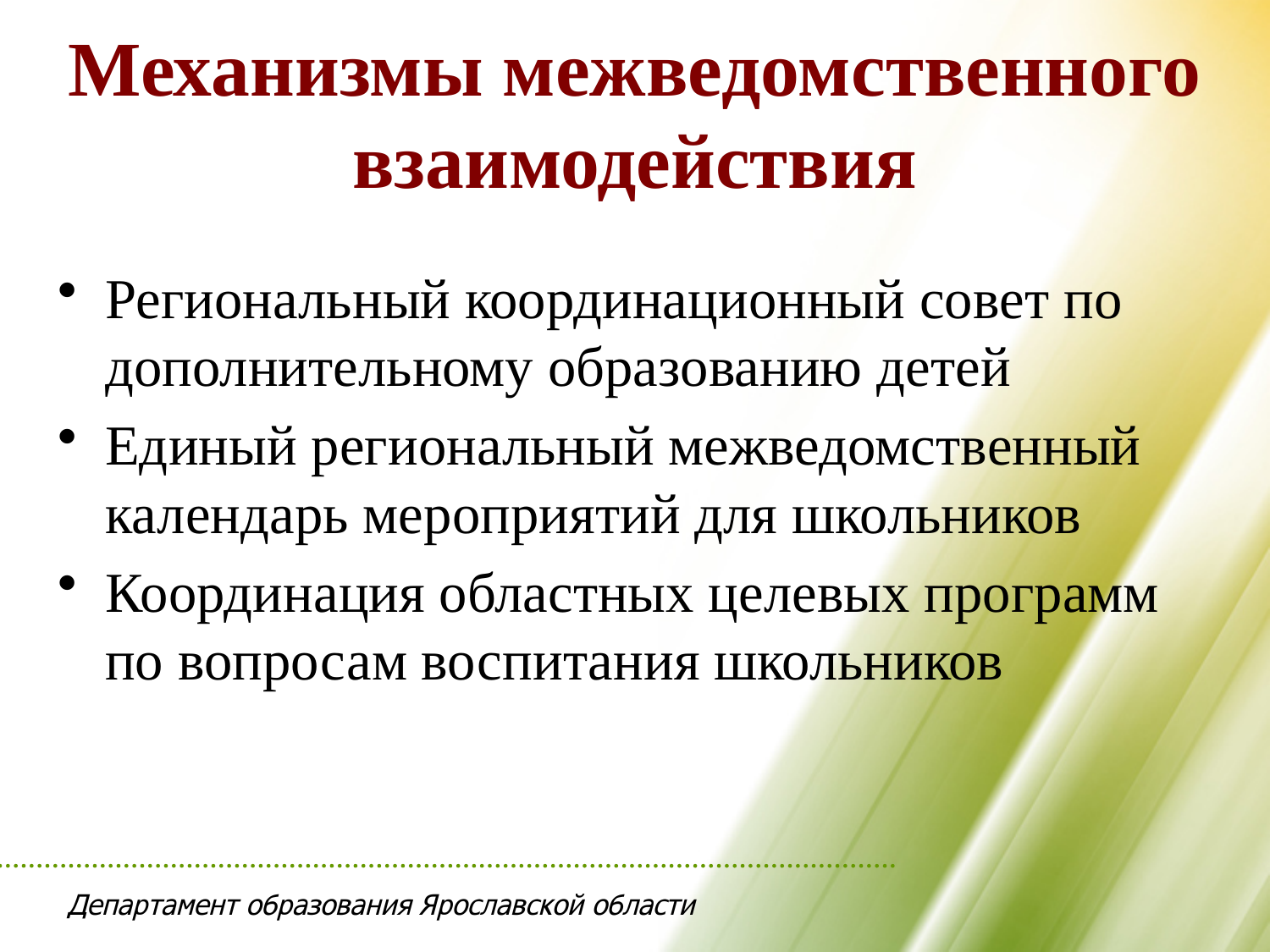

# Механизмы межведомственного взаимодействия
Региональный координационный совет по дополнительному образованию детей
Единый региональный межведомственный календарь мероприятий для школьников
Координация областных целевых программ по вопросам воспитания школьников